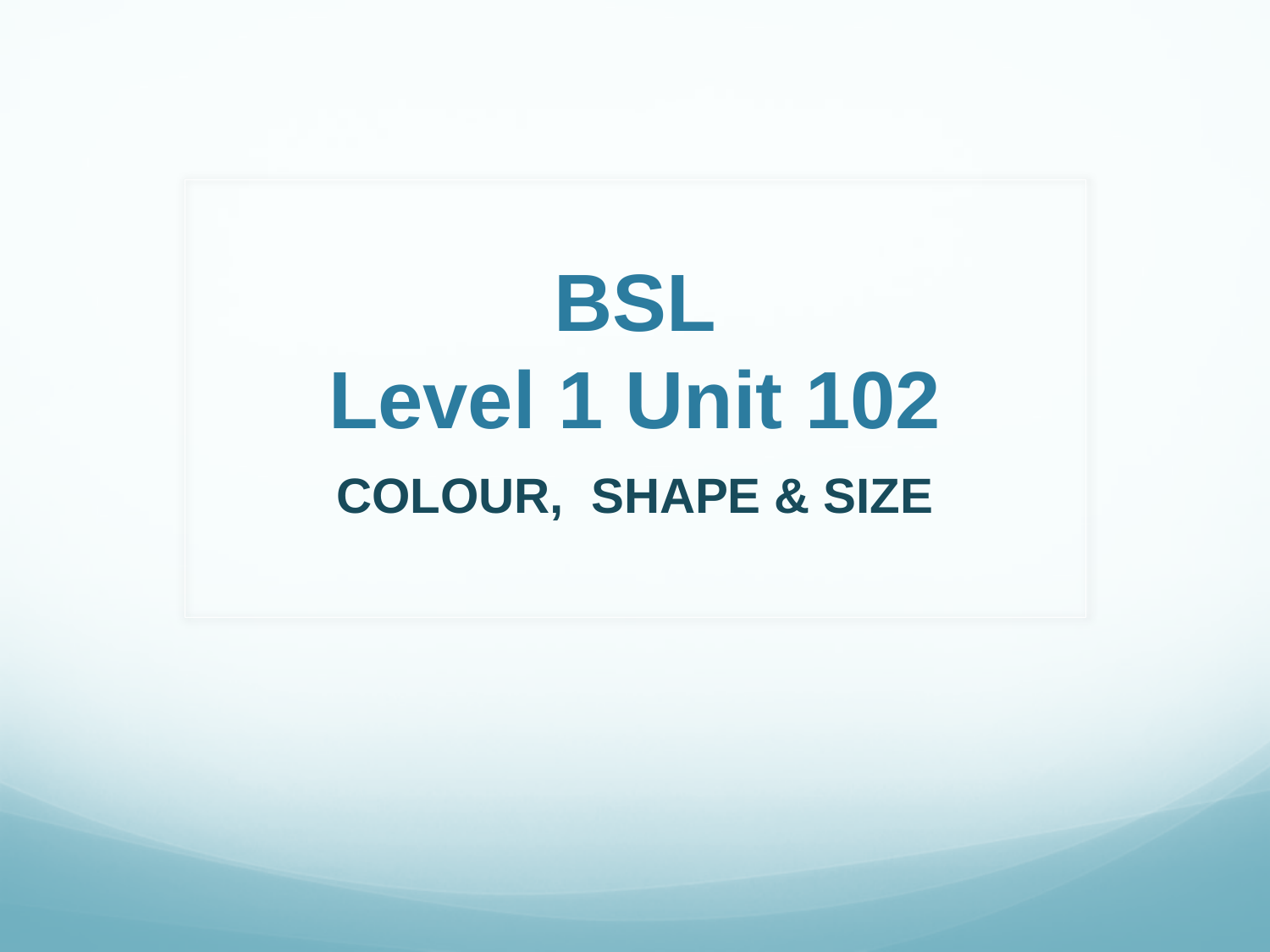

# BSL Level 1 Unit 102
COLOUR,  SHAPE & SIZE